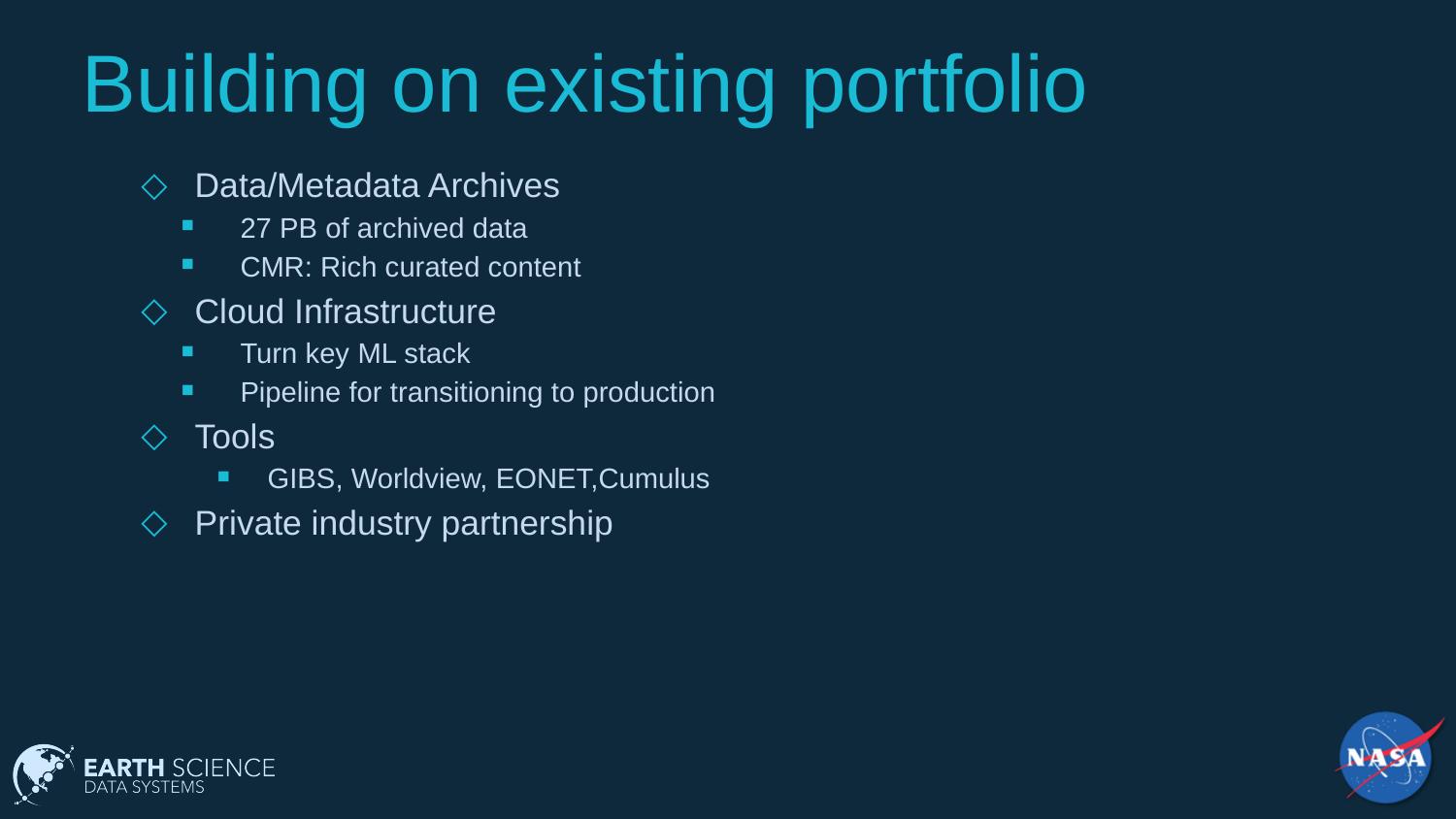

# Building on existing portfolio
Data/Metadata Archives
27 PB of archived data
CMR: Rich curated content
Cloud Infrastructure
Turn key ML stack
Pipeline for transitioning to production
Tools
GIBS, Worldview, EONET,Cumulus
Private industry partnership